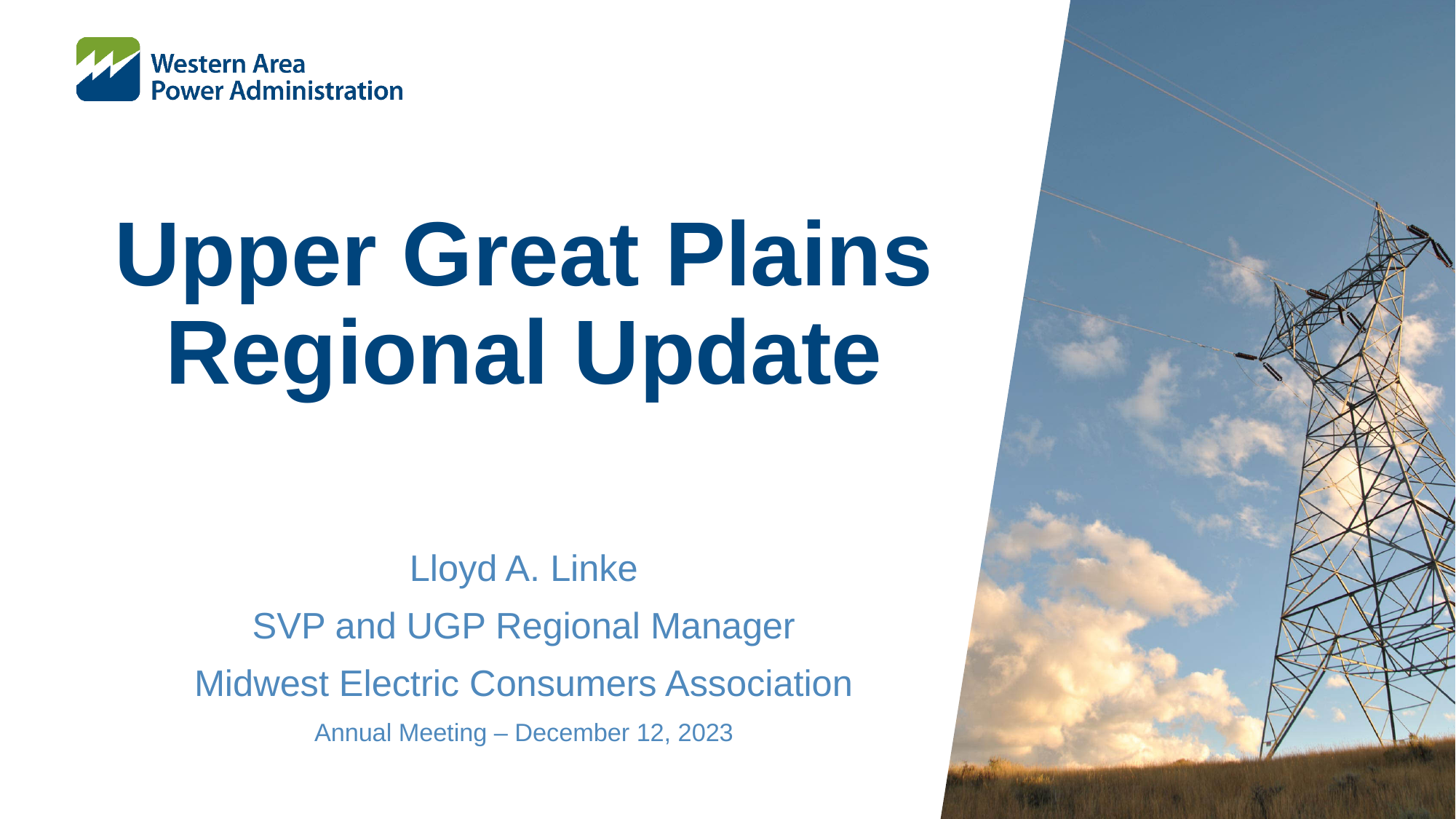

# Upper Great Plains Regional Update
Lloyd A. Linke
SVP and UGP Regional Manager
Midwest Electric Consumers Association
Annual Meeting – December 12, 2023